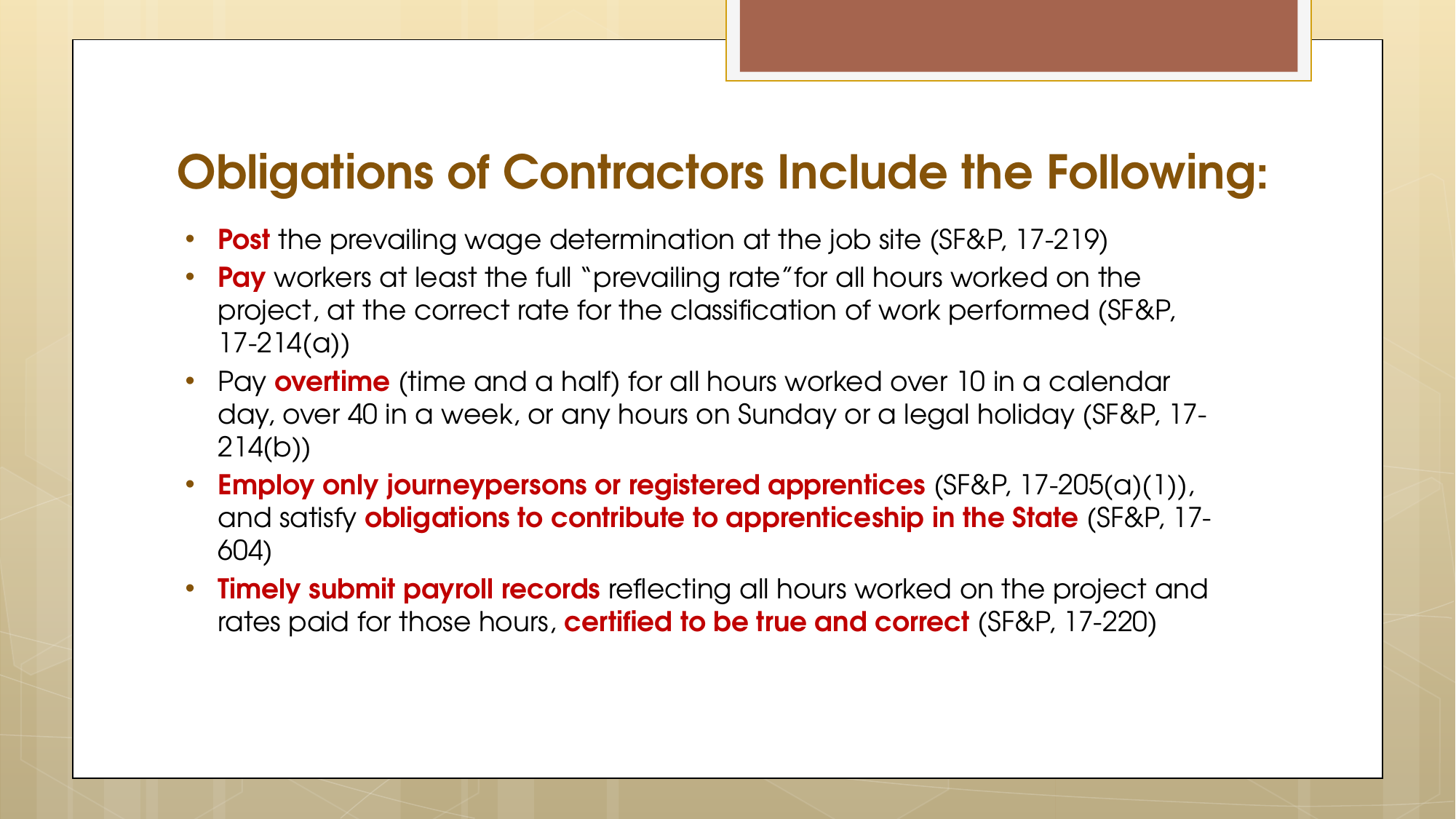

# Obligations of Contractors Include the Following:
Post the prevailing wage determination at the job site (SF&P, 17-219)
Pay workers at least the full “prevailing rate”for all hours worked on the project, at the correct rate for the classification of work performed (SF&P, 17-214(a))
Pay overtime (time and a half) for all hours worked over 10 in a calendar day, over 40 in a week, or any hours on Sunday or a legal holiday (SF&P, 17-214(b))
Employ only journeypersons or registered apprentices (SF&P, 17-205(a)(1)), and satisfy obligations to contribute to apprenticeship in the State (SF&P, 17-604)
Timely submit payroll records reflecting all hours worked on the project and rates paid for those hours, certified to be true and correct (SF&P, 17-220)